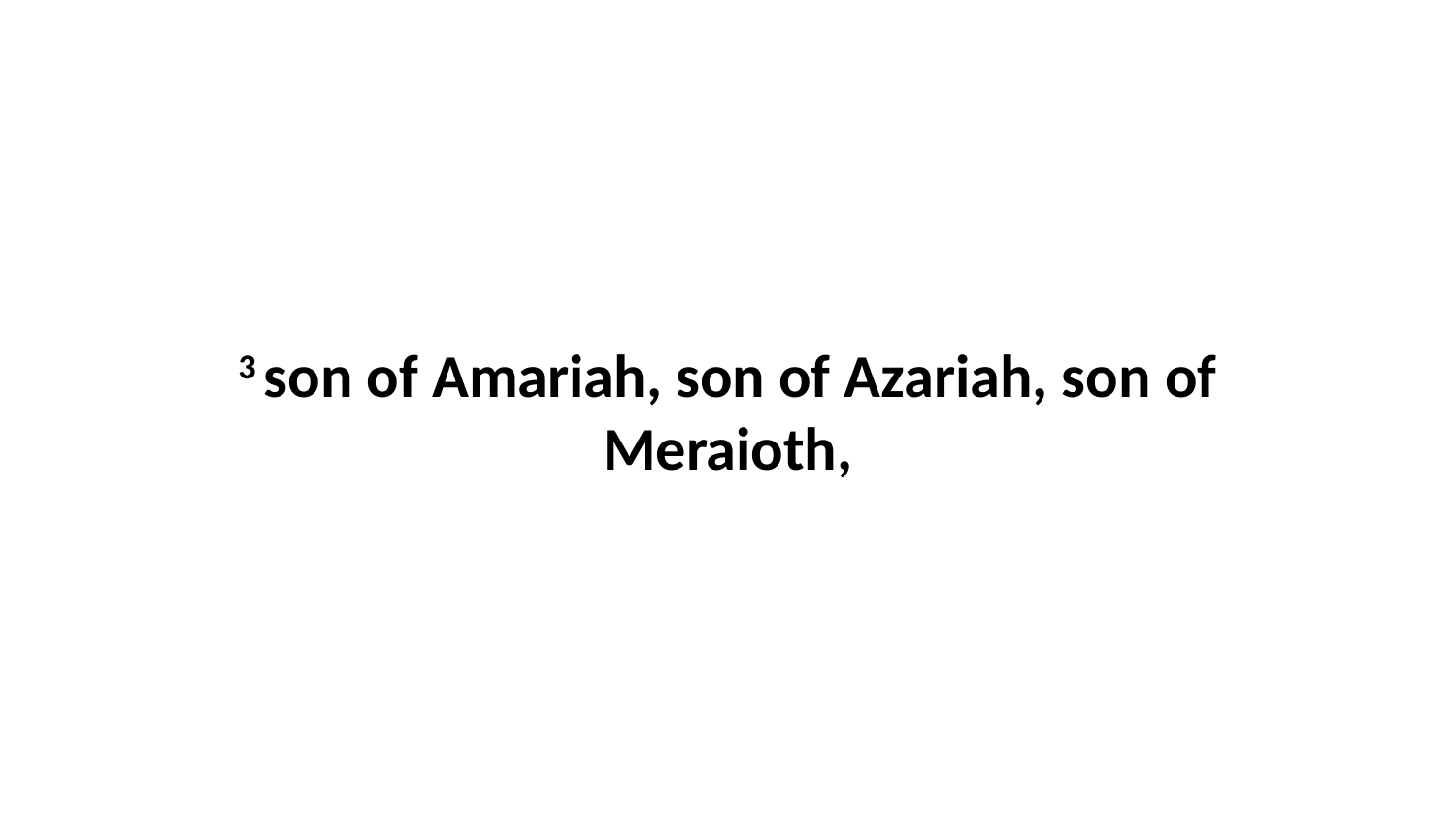

3 son of Amariah, son of Azariah, son of Meraioth,